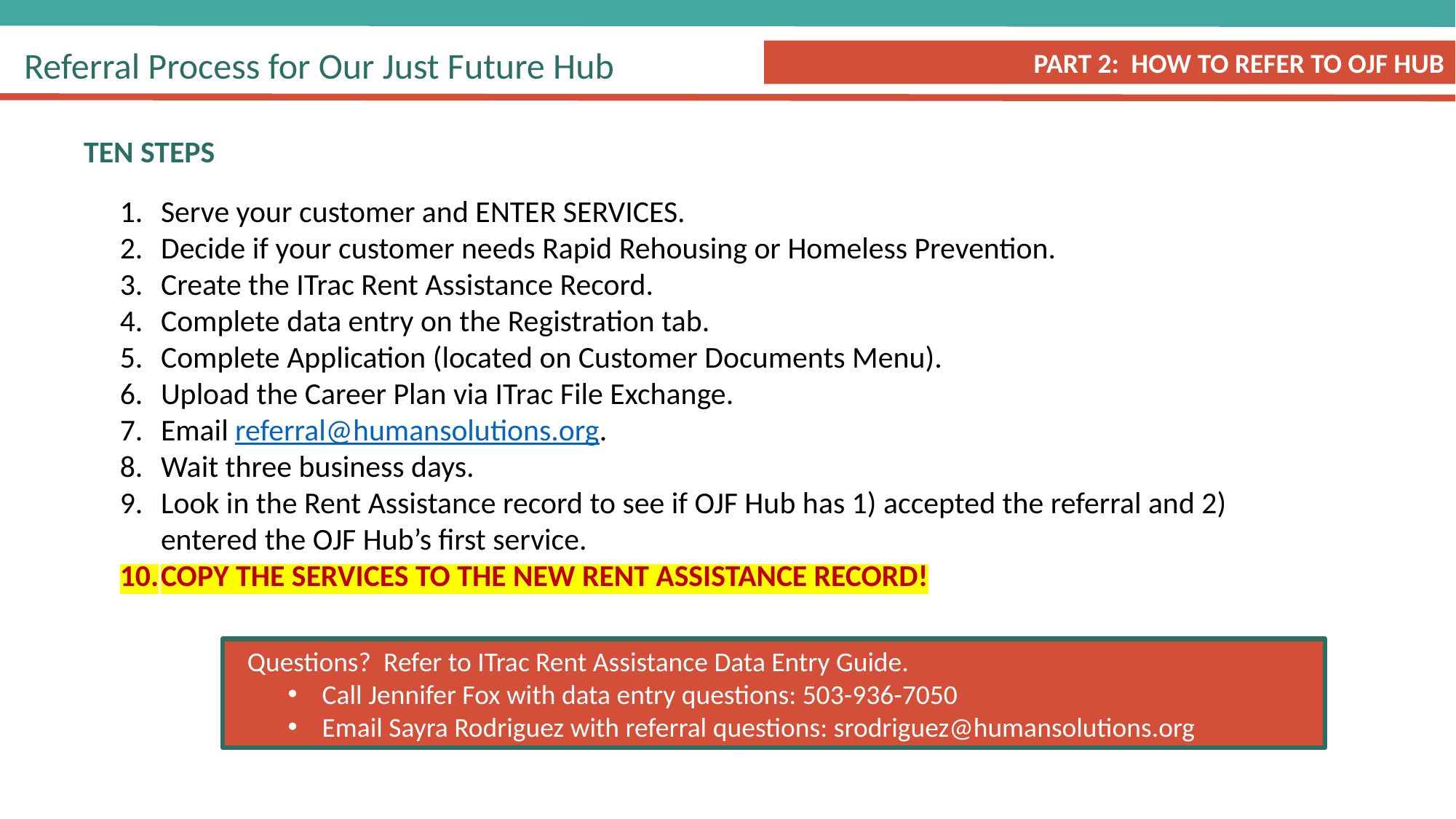

# Referral Process for Our Just Future Hub
PART 2:  HOW TO REFER TO OJF HUB
TEN STEPS
Serve your customer and ENTER SERVICES.
Decide if your customer needs Rapid Rehousing or Homeless Prevention.
Create the ITrac Rent Assistance Record.
Complete data entry on the Registration tab.
Complete Application (located on Customer Documents Menu).
Upload the Career Plan via ITrac File Exchange.
Email referral@humansolutions.org.
Wait three business days.
Look in the Rent Assistance record to see if OJF Hub has 1) accepted the referral and 2) entered the OJF Hub’s first service.
COPY THE SERVICES TO THE NEW RENT ASSISTANCE RECORD!
Questions?  Refer to ITrac Rent Assistance Data Entry Guide.
Call Jennifer Fox with data entry questions: 503-936-7050
Email Sayra Rodriguez with referral questions: srodriguez@humansolutions.org